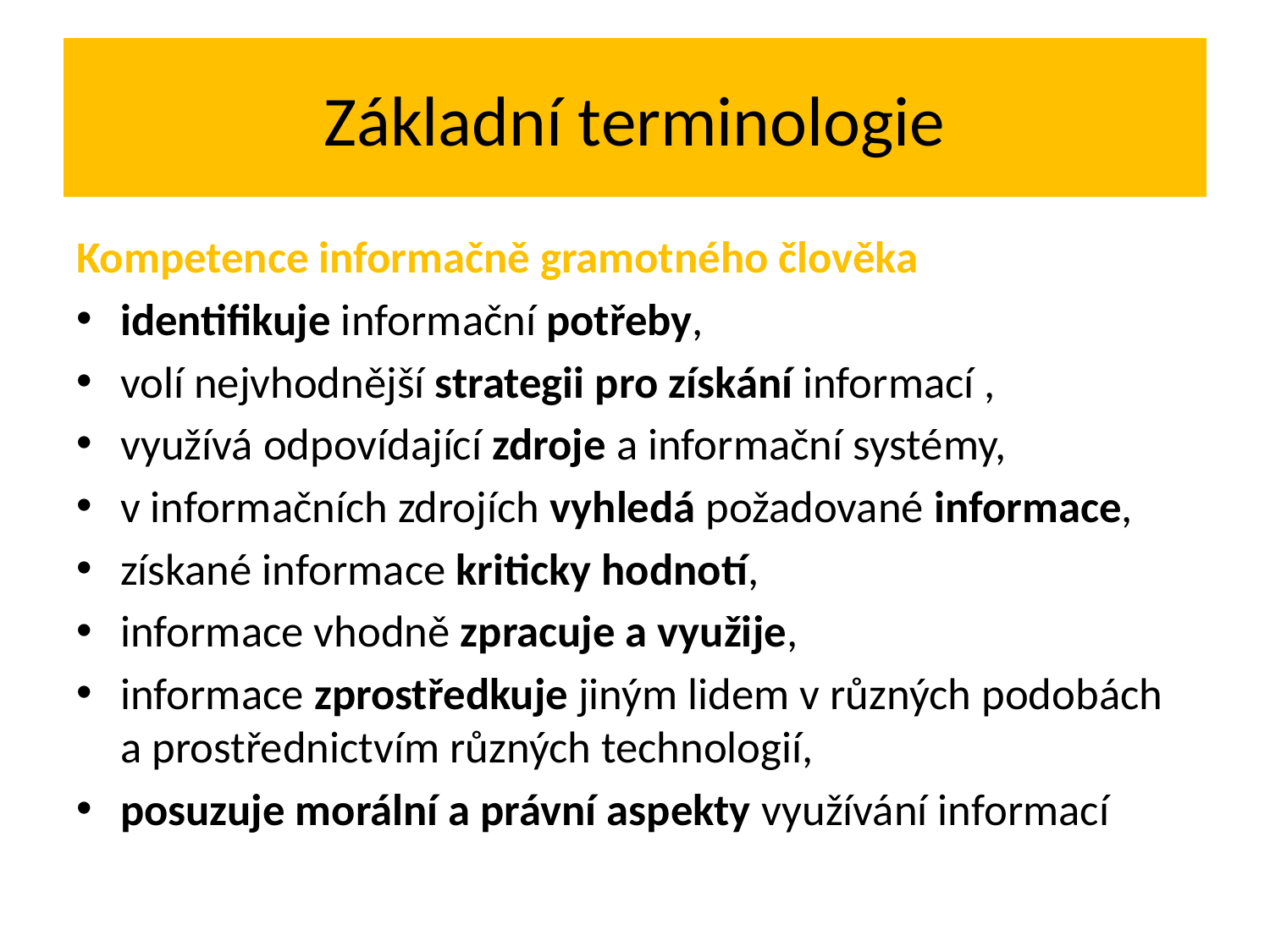

# Základní terminologie
Kompetence informačně gramotného člověka
identifikuje informační potřeby,
volí nejvhodnější strategii pro získání informací ,
využívá odpovídající zdroje a informační systémy,
v informačních zdrojích vyhledá požadované informace,
získané informace kriticky hodnotí,
informace vhodně zpracuje a využije,
informace zprostředkuje jiným lidem v různých podobách a prostřednictvím různých technologií,
posuzuje morální a právní aspekty využívání informací